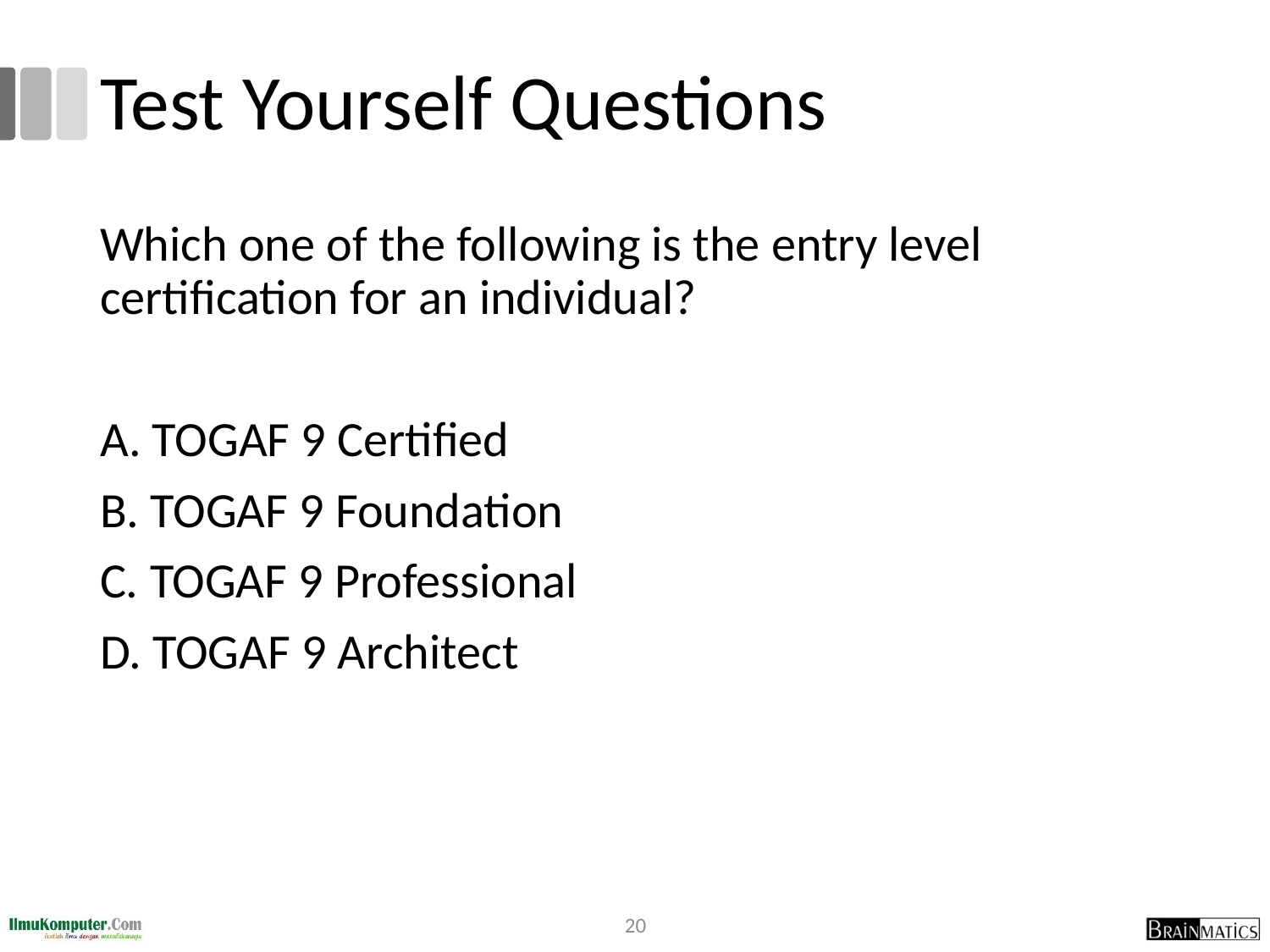

# Test Yourself Questions
Which one of the following is the entry level certification for an individual?

A. TOGAF 9 Certified
B. TOGAF 9 Foundation
C. TOGAF 9 Professional
D. TOGAF 9 Architect
20